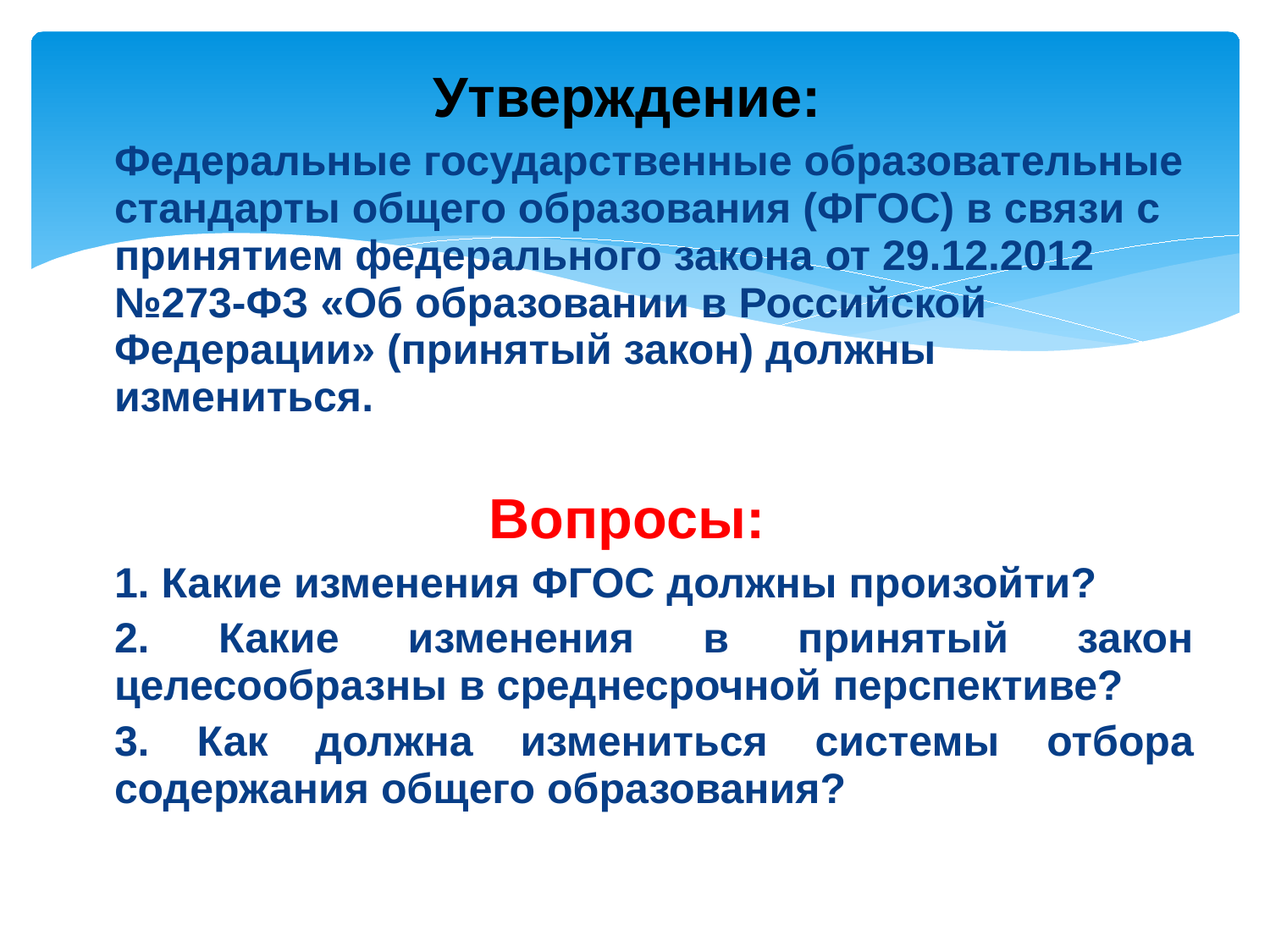

Утверждение:
	Федеральные государственные образовательные стандарты общего образования (ФГОС) в связи с принятием федерального закона от 29.12.2012 №273-ФЗ «Об образовании в Российской Федерации» (принятый закон) должны измениться.

Вопросы:
	1. Какие изменения ФГОС должны произойти?
	2. Какие изменения в принятый закон целесообразны в среднесрочной перспективе?
	3. Как должна измениться системы отбора содержания общего образования?